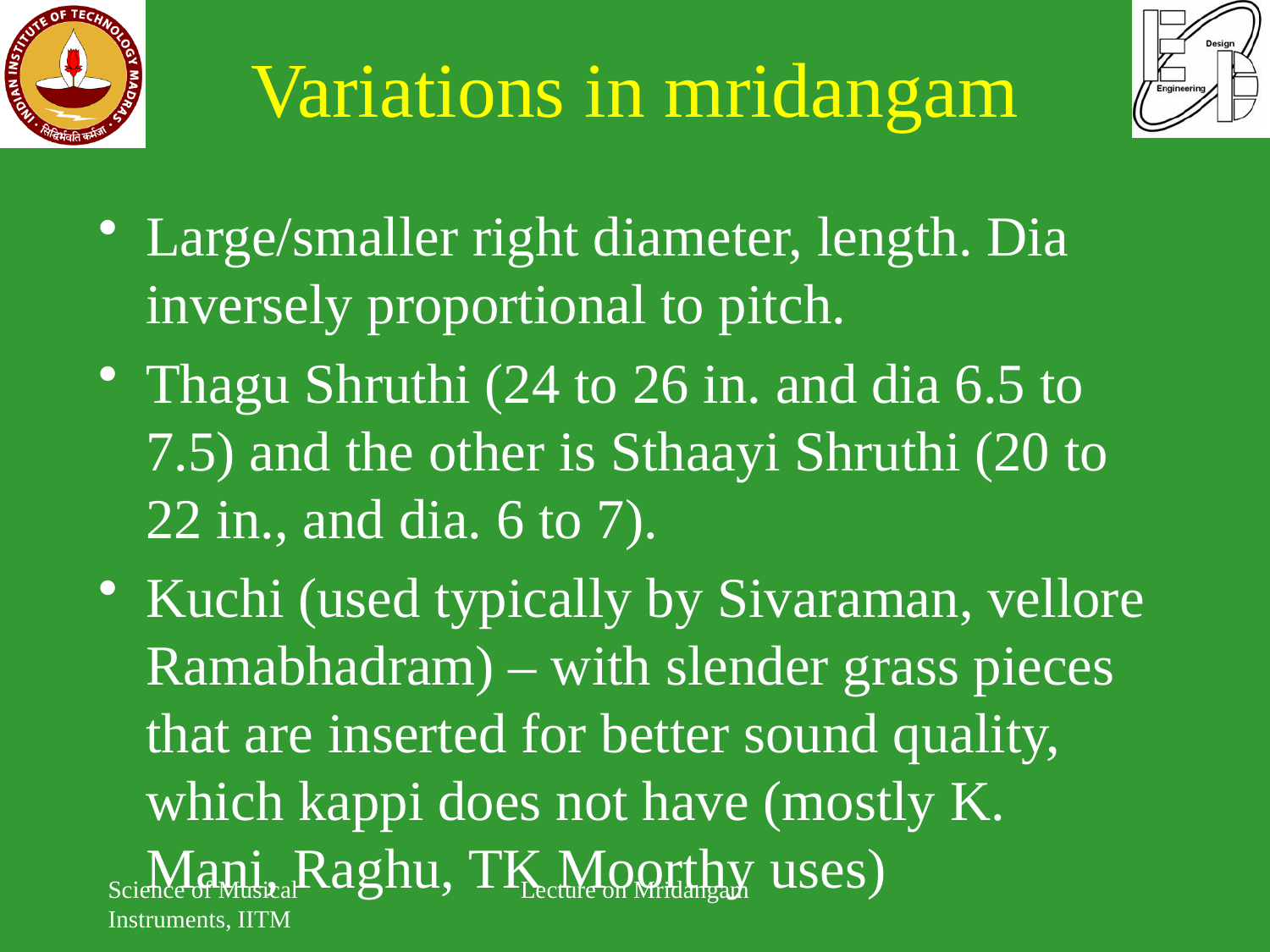

# Variations in mridangam
Large/smaller right diameter, length. Dia inversely proportional to pitch.
Thagu Shruthi (24 to 26 in. and dia 6.5 to 7.5) and the other is Sthaayi Shruthi (20 to 22 in., and dia. 6 to 7).
Kuchi (used typically by Sivaraman, vellore Ramabhadram) – with slender grass pieces that are inserted for better sound quality, which kappi does not have (mostly K. Mani, Raghu, TK Moorthy uses)

Science of Musical Instruments, IITM
Lecture on Mridangam